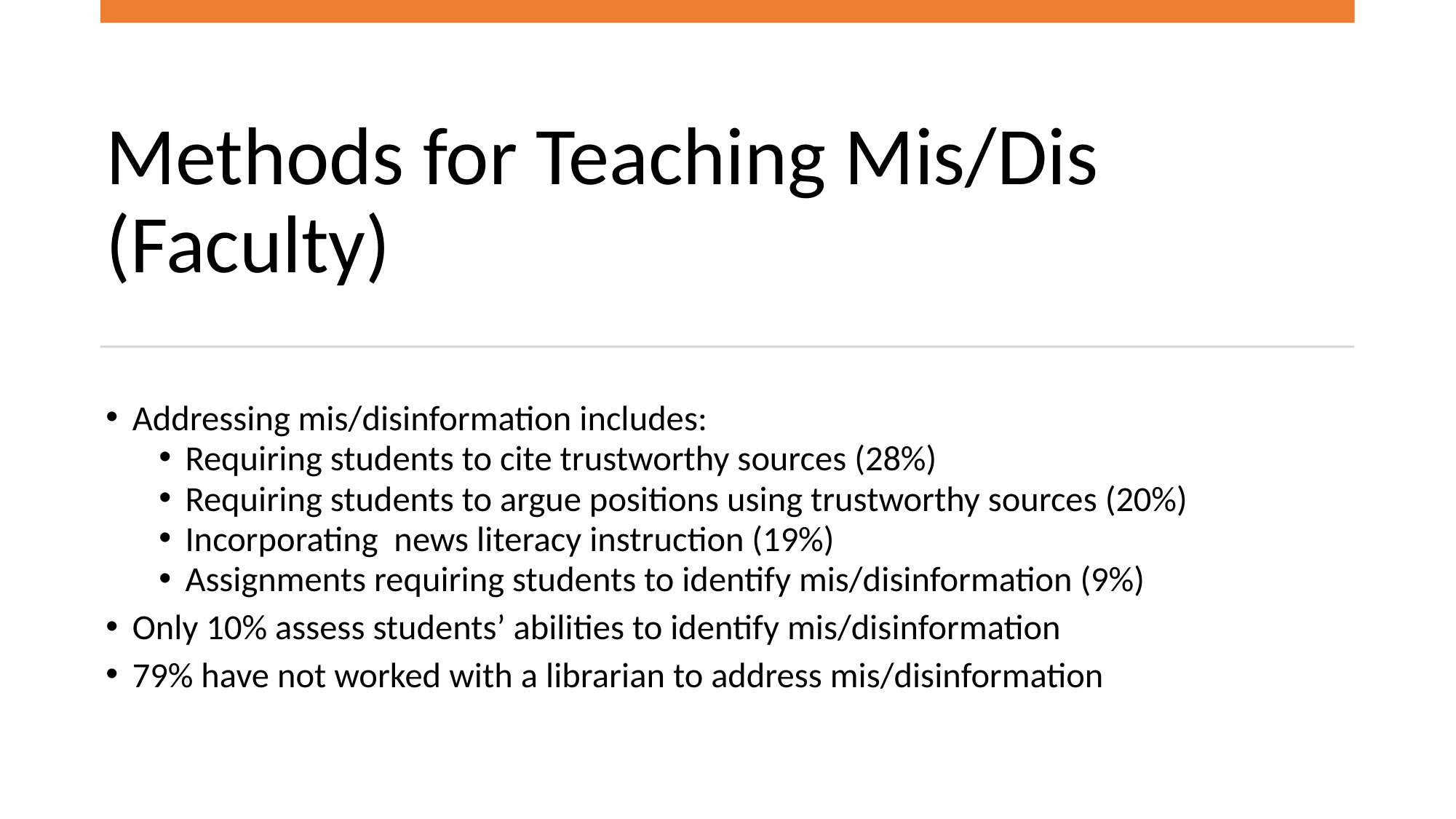

# Methods for Teaching Mis/Dis (Faculty)

Addressing mis/disinformation includes:
Requiring students to cite trustworthy sources (28%)
Requiring students to argue positions using trustworthy sources (20%)
Incorporating  news literacy instruction (19%)
Assignments requiring students to identify mis/disinformation (9%)
Only 10% assess students’ abilities to identify mis/disinformation
79% have not worked with a librarian to address mis/disinformation